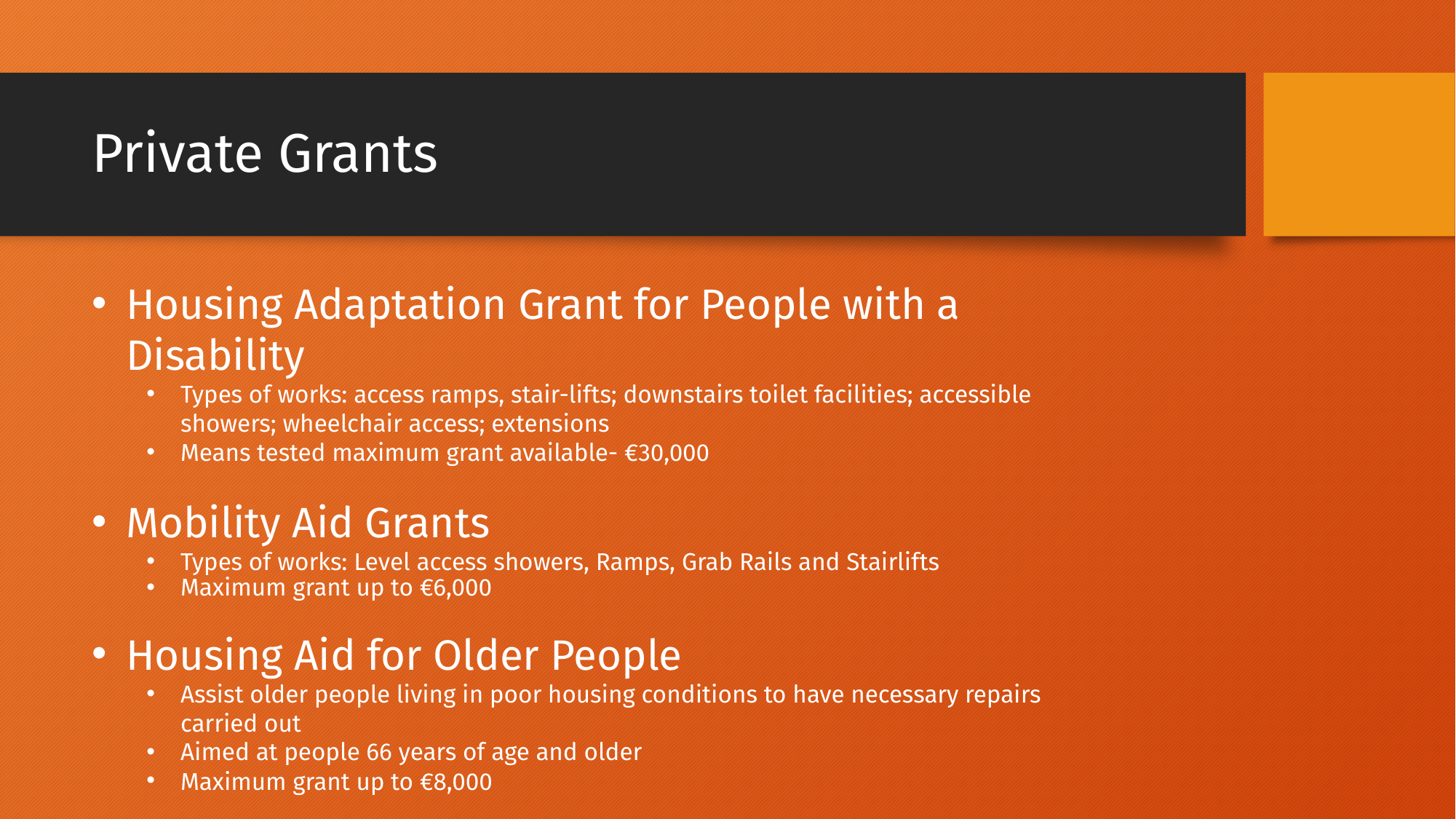

# Private Grants
Housing Adaptation Grant for People with a Disability
Types of works: access ramps, stair-lifts; downstairs toilet facilities; accessible showers; wheelchair access; extensions
Means tested maximum grant available- €30,000

Mobility Aid Grants
Types of works: Level access showers, Ramps, Grab Rails and Stairlifts
Maximum grant up to €6,000

Housing Aid for Older People
Assist older people living in poor housing conditions to have necessary repairs carried out
Aimed at people 66 years of age and older
Maximum grant up to €8,000